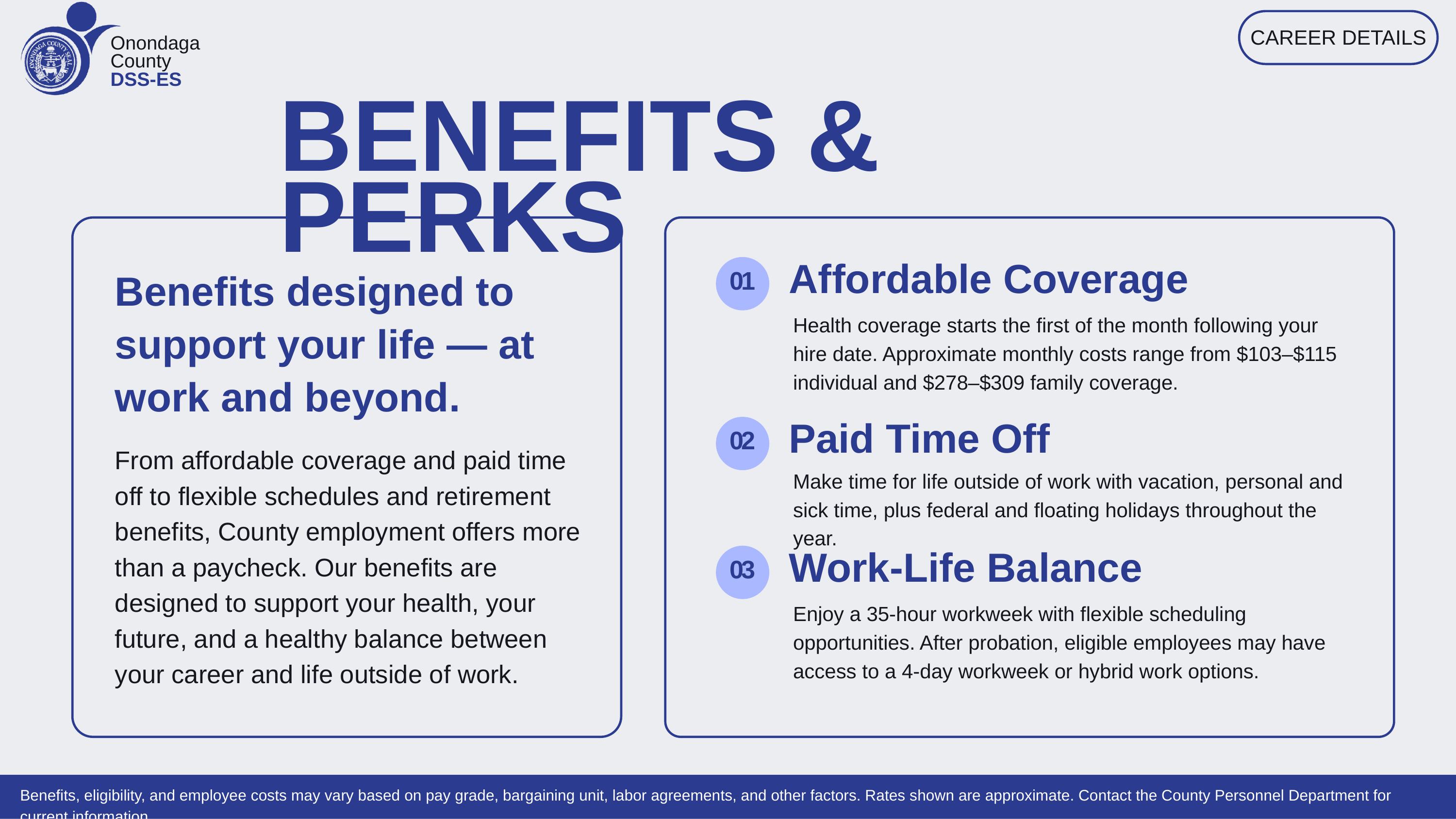

CAREER DETAILS
Onondaga County DSS-ES
BENEFITS & PERKS

Benefits designed to support your life — at work and beyond.
From affordable coverage and paid time off to flexible schedules and retirement benefits, County employment offers more than a paycheck. Our benefits are designed to support your health, your future, and a healthy balance between your career and life outside of work.

Affordable Coverage

01
Health coverage starts the first of the month following your hire date. Approximate monthly costs range from $103–$115 individual and $278–$309 family coverage.
Paid Time Off

02
Make time for life outside of work with vacation, personal and sick time, plus federal and floating holidays throughout the year.
Work-Life Balance

03
Enjoy a 35-hour workweek with flexible scheduling opportunities. After probation, eligible employees may have access to a 4-day workweek or hybrid work options.

Benefits, eligibility, and employee costs may vary based on pay grade, bargaining unit, labor agreements, and other factors. Rates shown are approximate. Contact the County Personnel Department for current information.